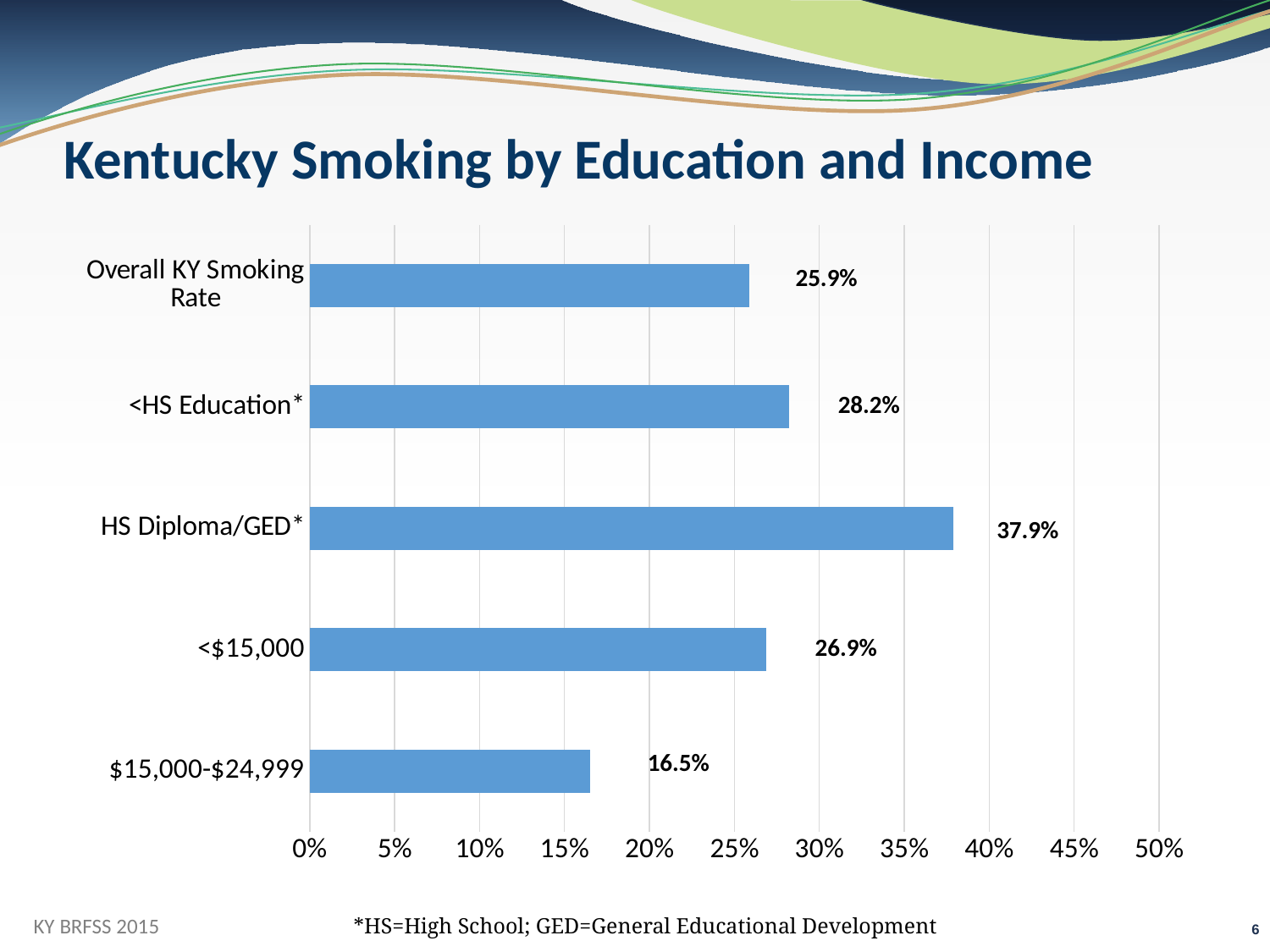

# Kentucky Smoking by Education and Income

### Chart

| Category |  |
|---|---|
| $15,000-$24,999 | 0.165 |
| <$15,000 | 0.269 |
| HS Diploma/GED* | 0.379 |
| <HS Education* | 0.282 |
| Overall KY Smoking Rate | 0.259 |
25.9%
28.2%
37.9%
26.9%
16.5%
KY BRFSS 2015
*HS=High School; GED=General Educational Development